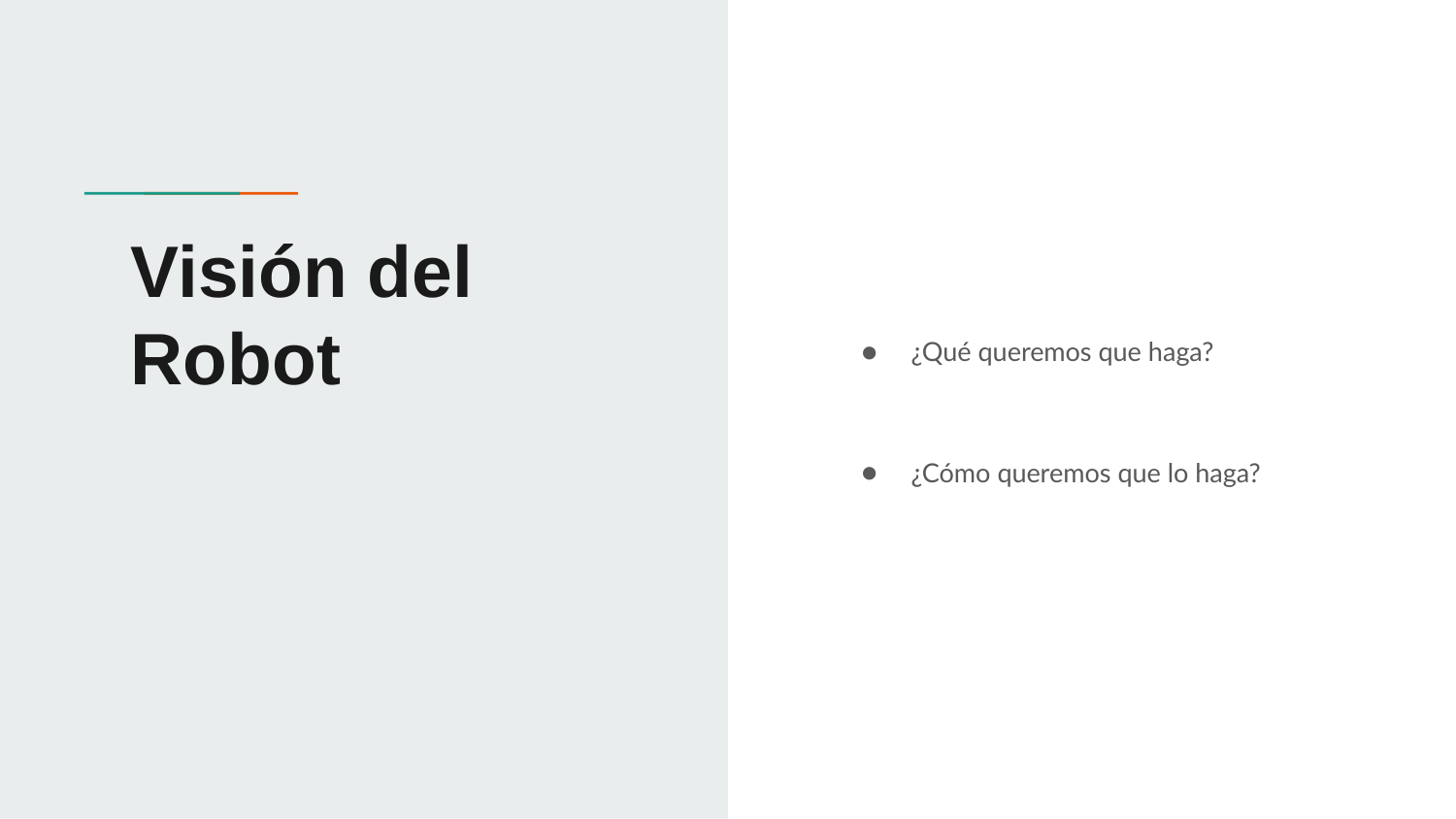

¿Qué queremos que haga?

¿Cómo queremos que lo haga?
# Visión del Robot